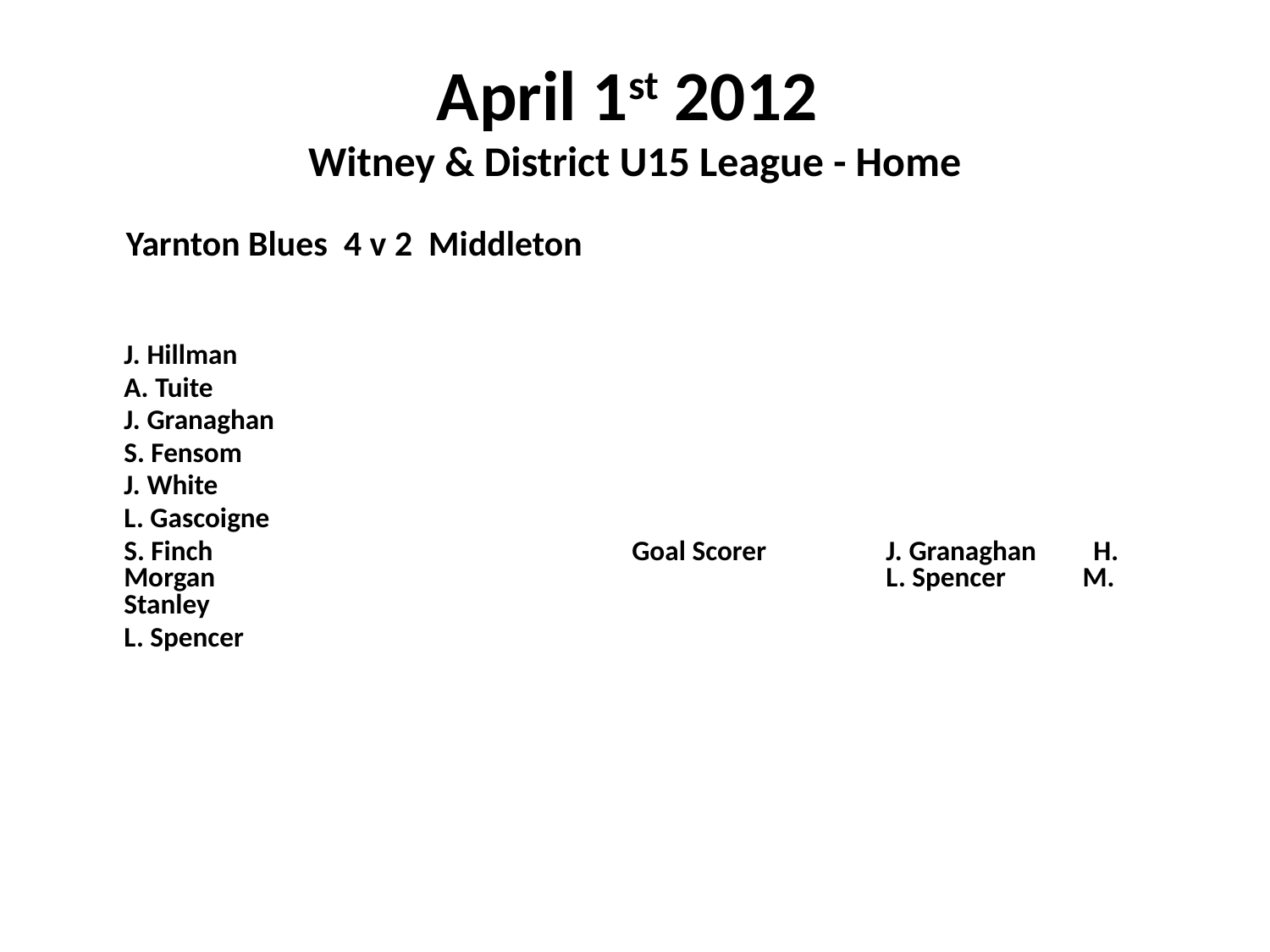

# April 1st 2012 Witney & District U15 League - Home
      Yarnton Blues  4 v 2  Middleton

	J. Hillman
	A. Tuite
	J. Granaghan
	S. Fensom
	J. White
	L. Gascoigne
 	S. Finch				Goal Scorer	J. Granaghan         H. Morgan						L. Spencer	           M. Stanley
	L. Spencer